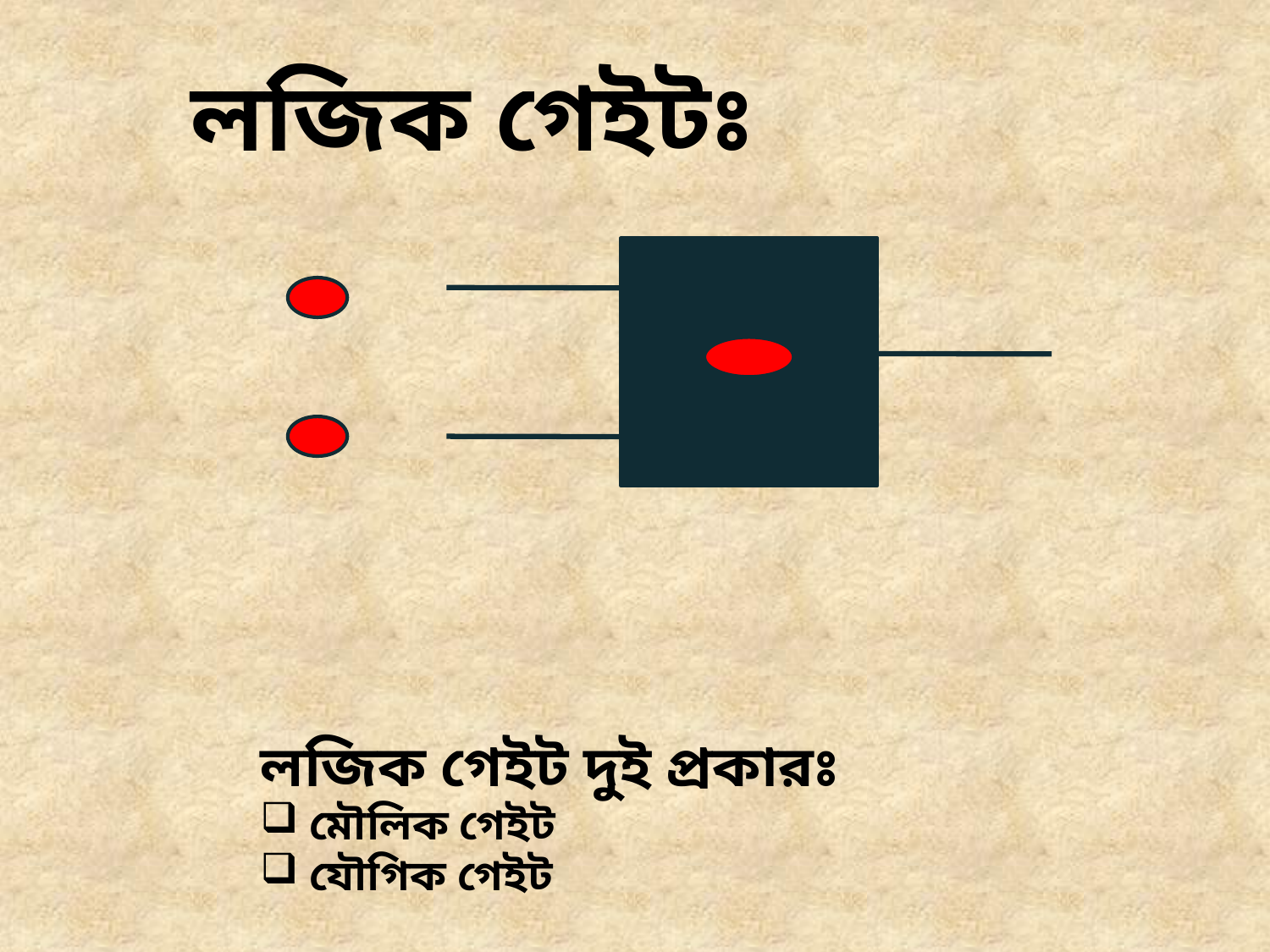

লজিক গেইটঃ

লজিক গেইট দুই প্রকারঃ
 মৌলিক গেইট
 যৌগিক গেইট